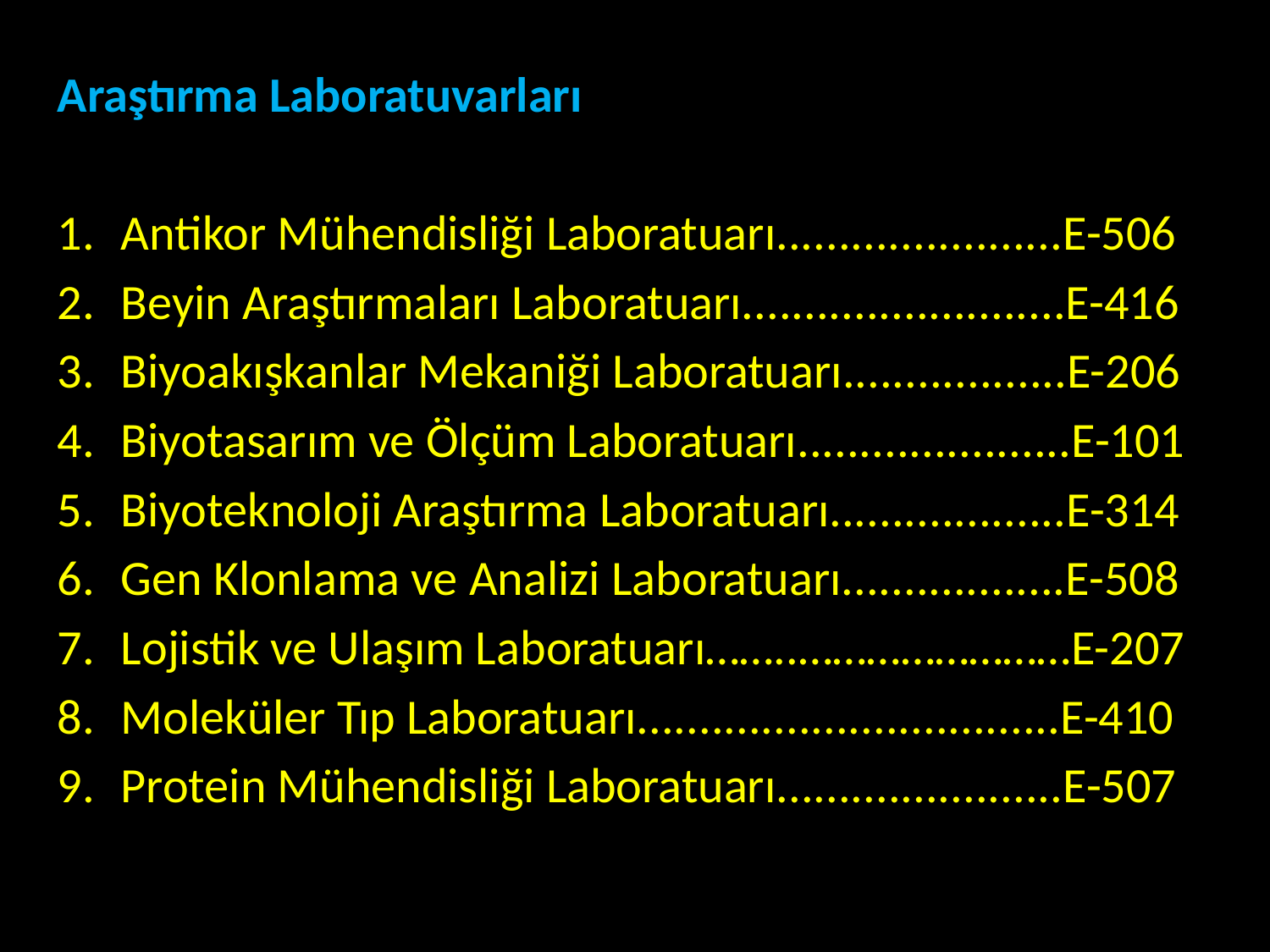

Araştırma Laboratuvarları

Antikor Mühendisliği Laboratuarı.......................E-506
Beyin Araştırmaları Laboratuarı..........................E-416
Biyoakışkanlar Mekaniği Laboratuarı..................E-206
Biyotasarım ve Ölçüm Laboratuarı......................E-101
Biyoteknoloji Araştırma Laboratuarı...................E-314
Gen Klonlama ve Analizi Laboratuarı..................E-508
Lojistik ve Ulaşım Laboratuarı……..……………………E-207
Moleküler Tıp Laboratuarı..................................E-410
Protein Mühendisliği Laboratuarı.......................E-507